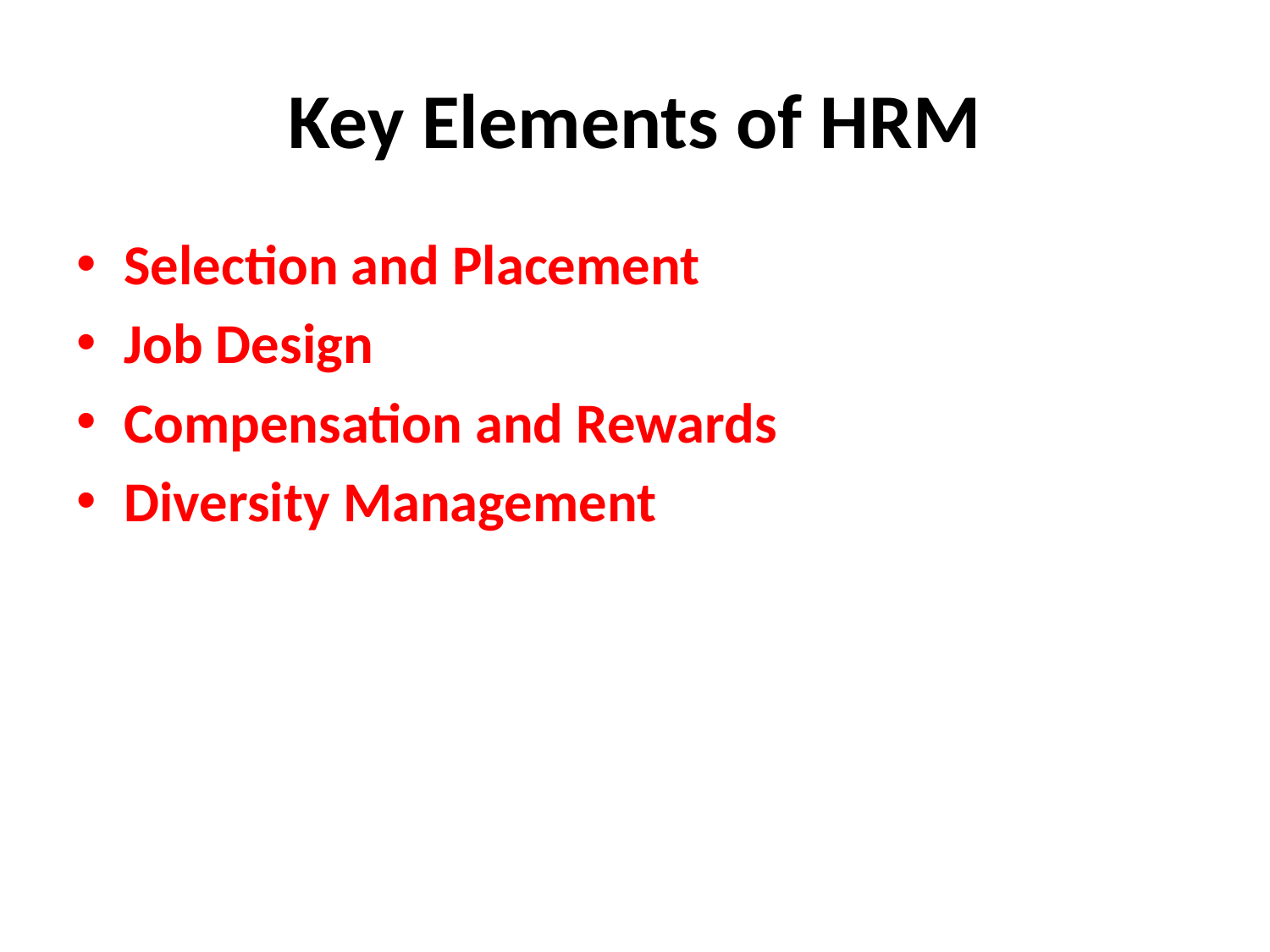

# Key Elements of HRM
Selection and Placement
Job Design
Compensation and Rewards
Diversity Management